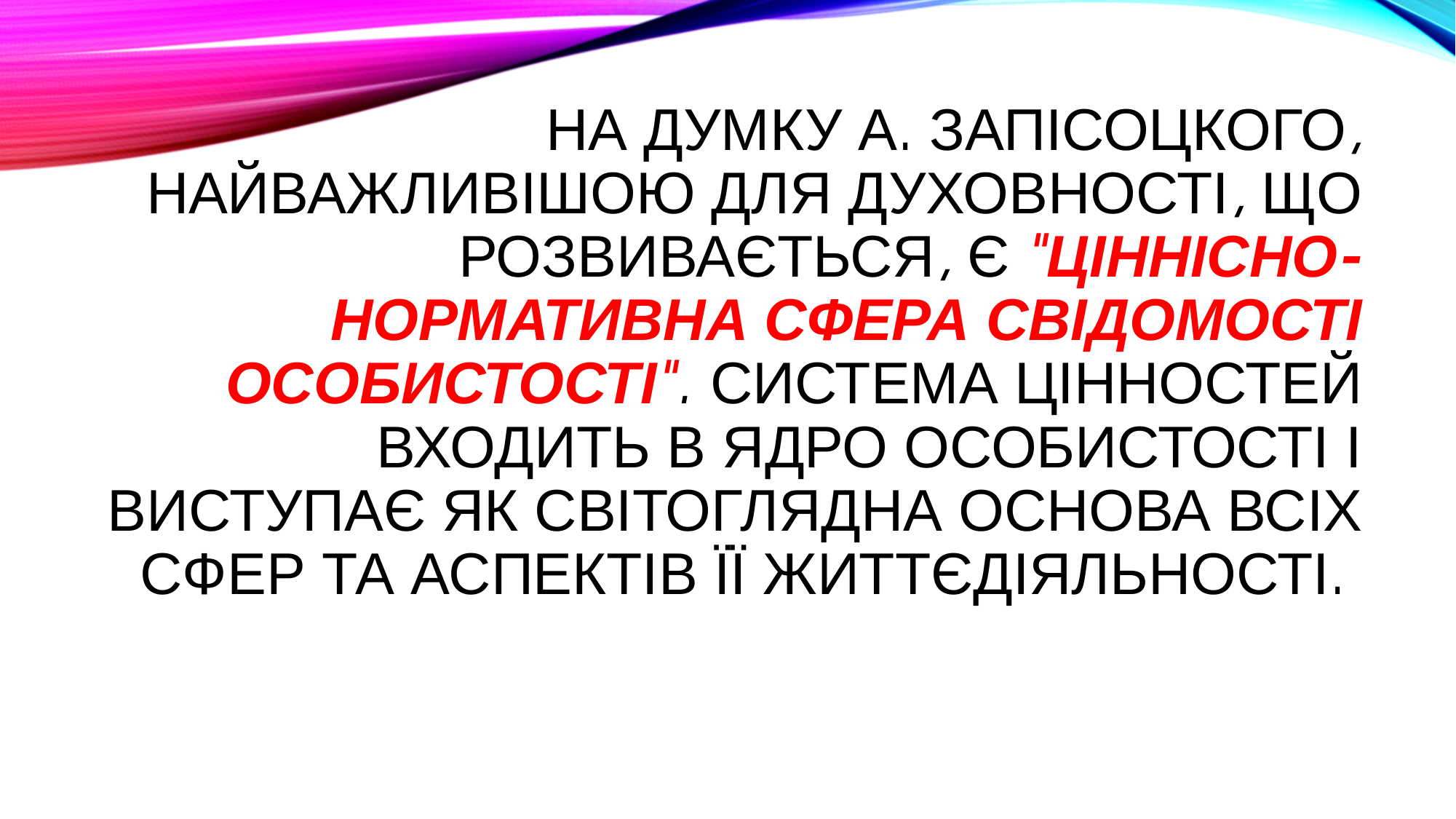

# На думку А. Запісоцкого, найважливішою для духовності, що розвивається, є "ціннісно-нормативна сфера свідомості особистості". Система цінностей входить в ядро особистості і виступає як світоглядна основа всіх сфер та аспектів її життєдіяльності.